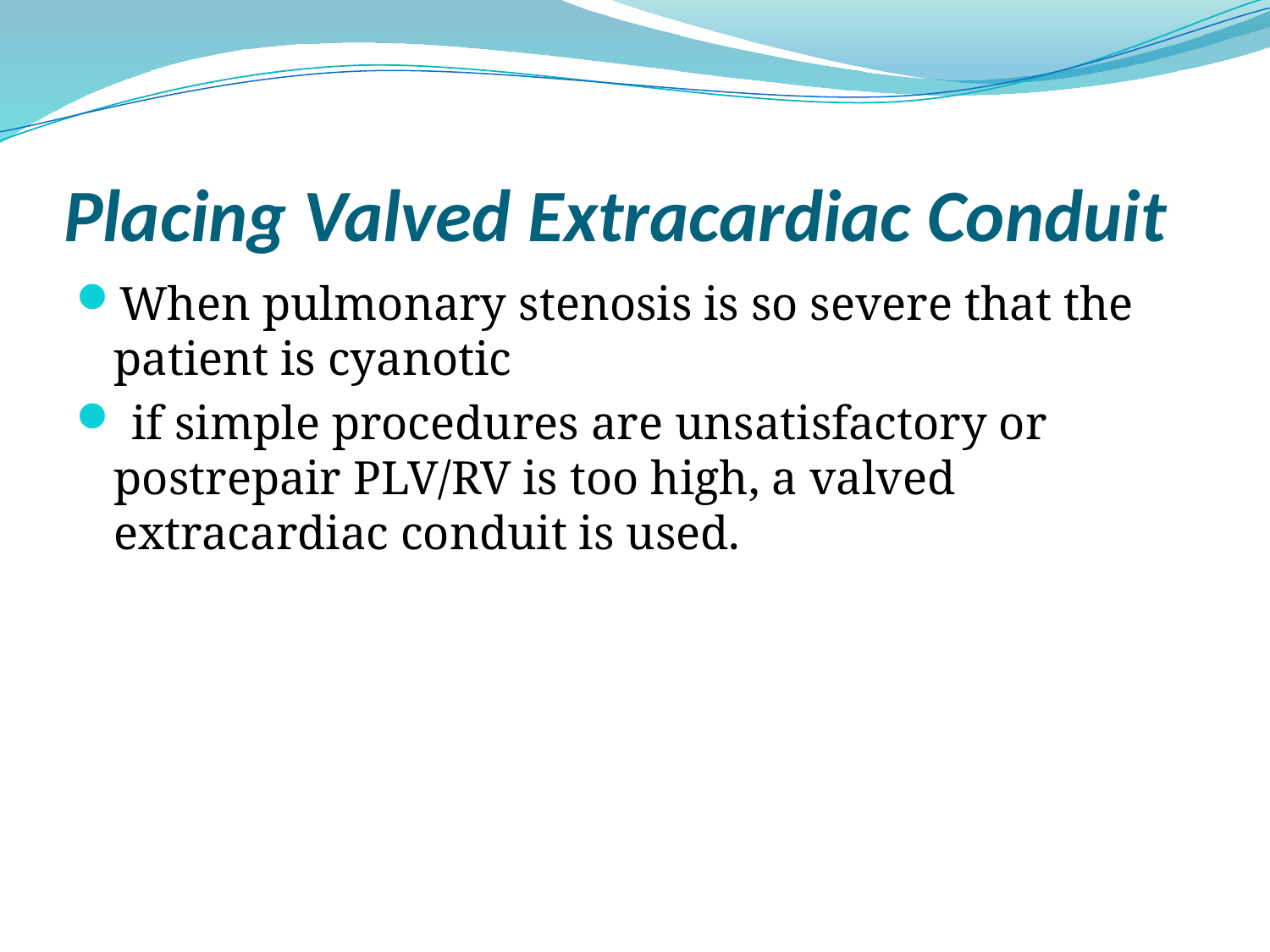

# Placing Valved Extracardiac Conduit
When pulmonary stenosis is so severe that the patient is cyanotic
 if simple procedures are unsatisfactory or postrepair PLV/RV is too high, a valved extracardiac conduit is used.